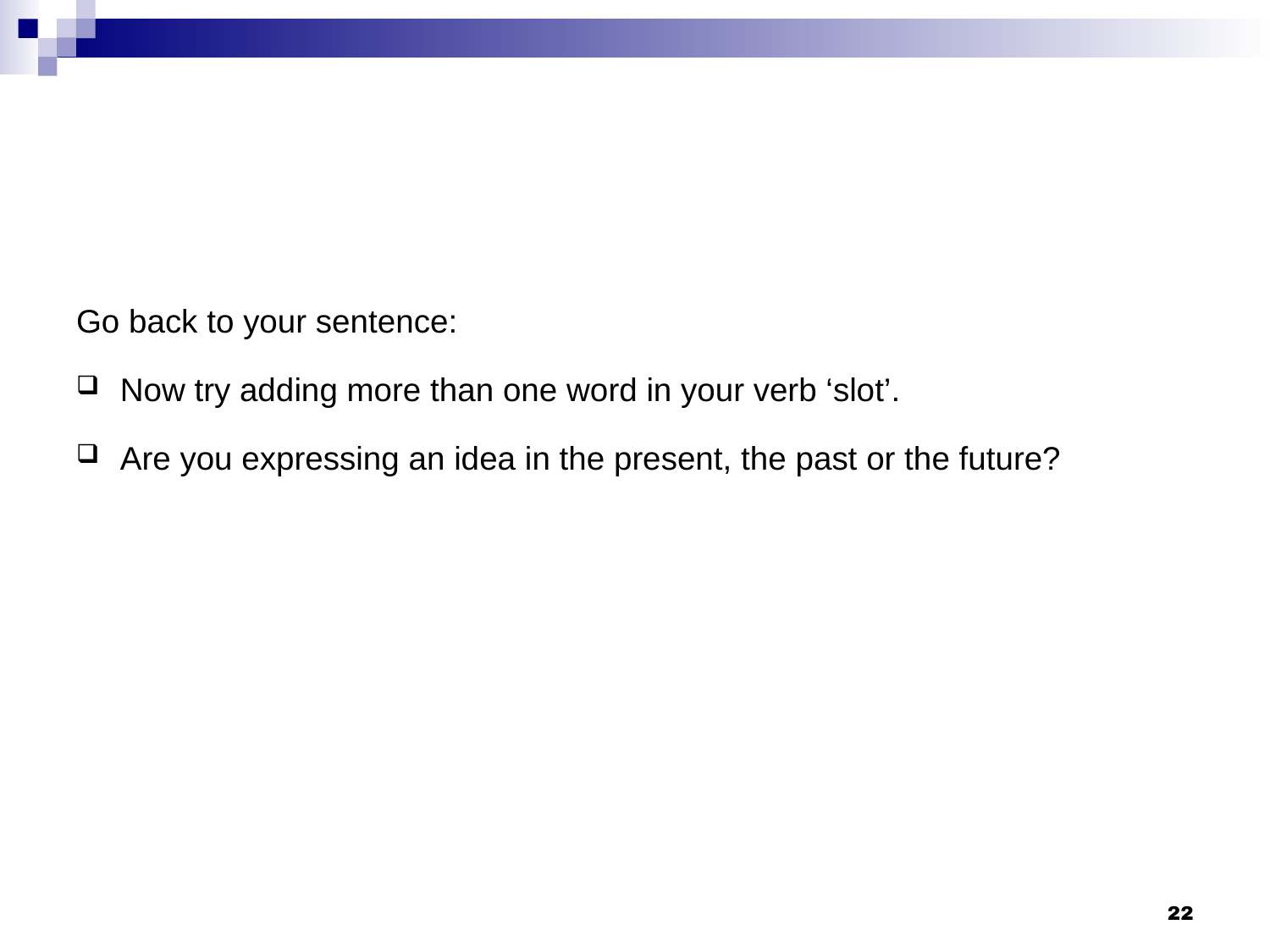

#
Go back to your sentence:
Now try adding more than one word in your verb ‘slot’.
Are you expressing an idea in the present, the past or the future?
22